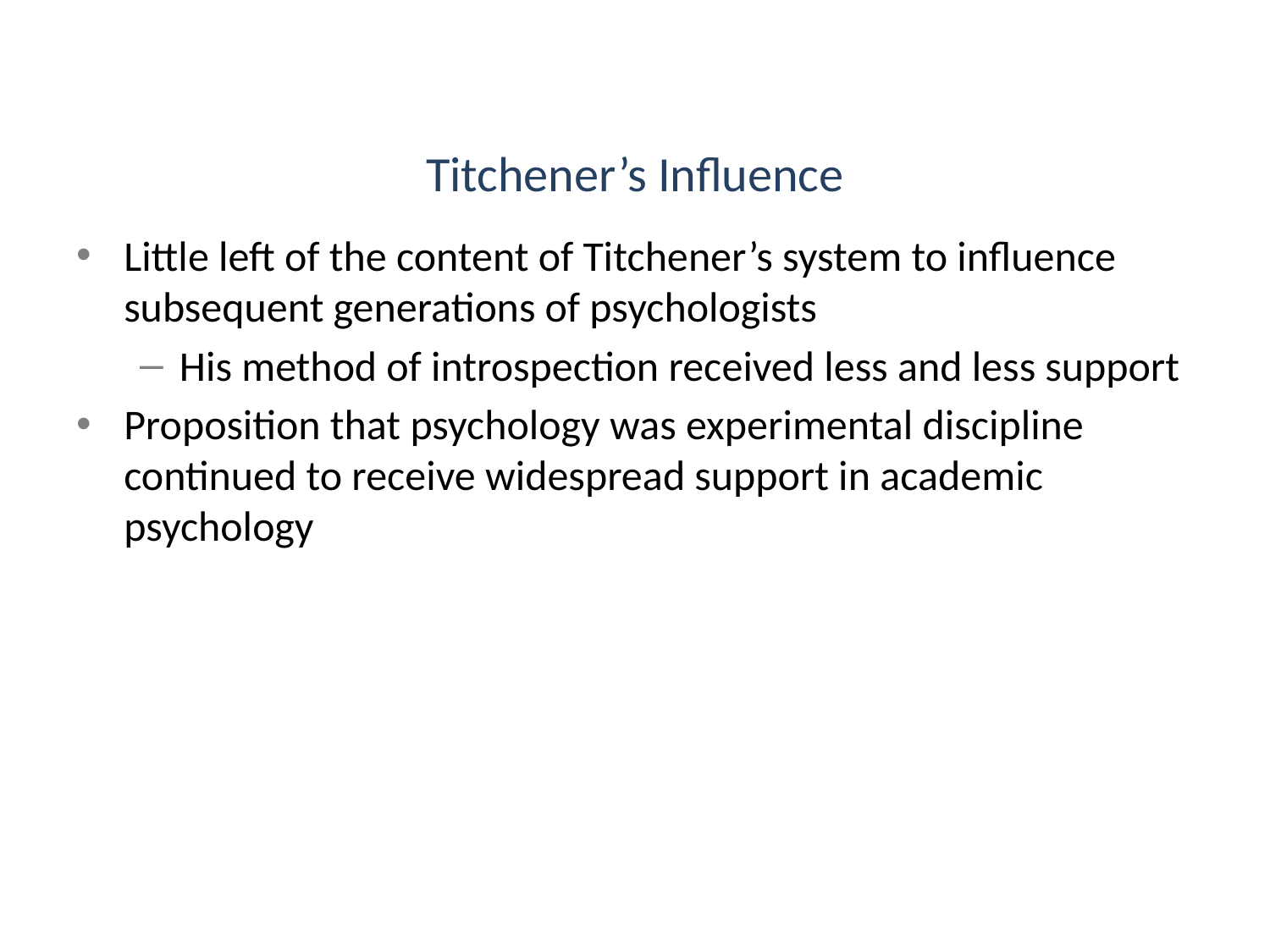

# Titchener’s Influence
Little left of the content of Titchener’s system to influence subsequent generations of psychologists
His method of introspection received less and less support
Proposition that psychology was experimental discipline continued to receive widespread support in academic psychology